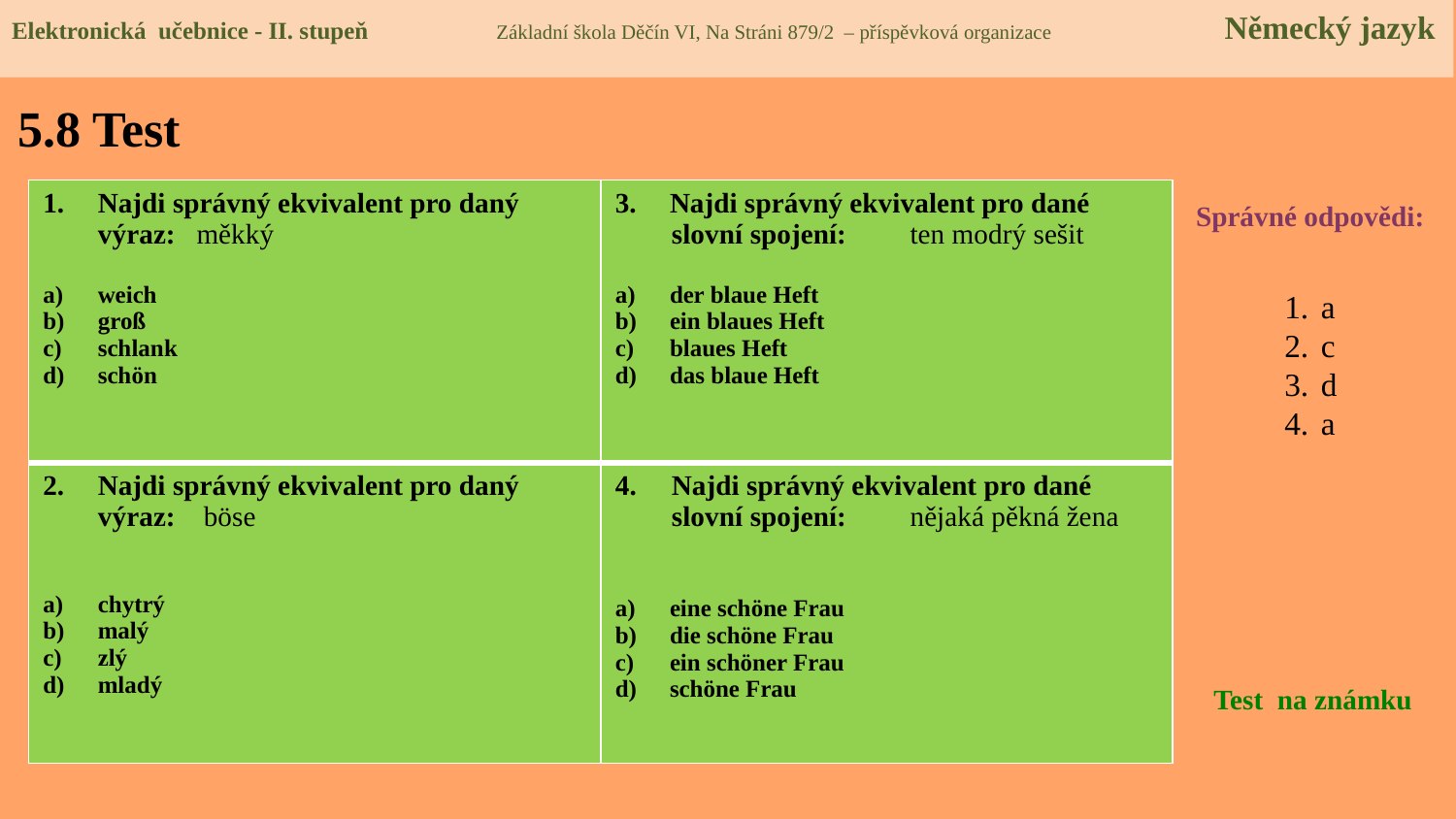

Elektronická  učebnice - II. stupeň                     Základní škola Děčín VI, Na Stráni 879/2  – příspěvková organizace                                  Německý jazyk

# 5.8 Test
| Najdi správný ekvivalent pro daný výraz: měkký weich groß schlank schön | Najdi správný ekvivalent pro dané slovní spojení: ten modrý sešit der blaue Heft ein blaues Heft blaues Heft das blaue Heft |
| --- | --- |
| Najdi správný ekvivalent pro daný výraz: böse chytrý malý zlý mladý | 4. Najdi správný ekvivalent pro dané slovní spojení: nějaká pěkná žena eine schöne Frau die schöne Frau ein schöner Frau schöne Frau |
Správné odpovědi:

a
c
d
a

Test  na známku